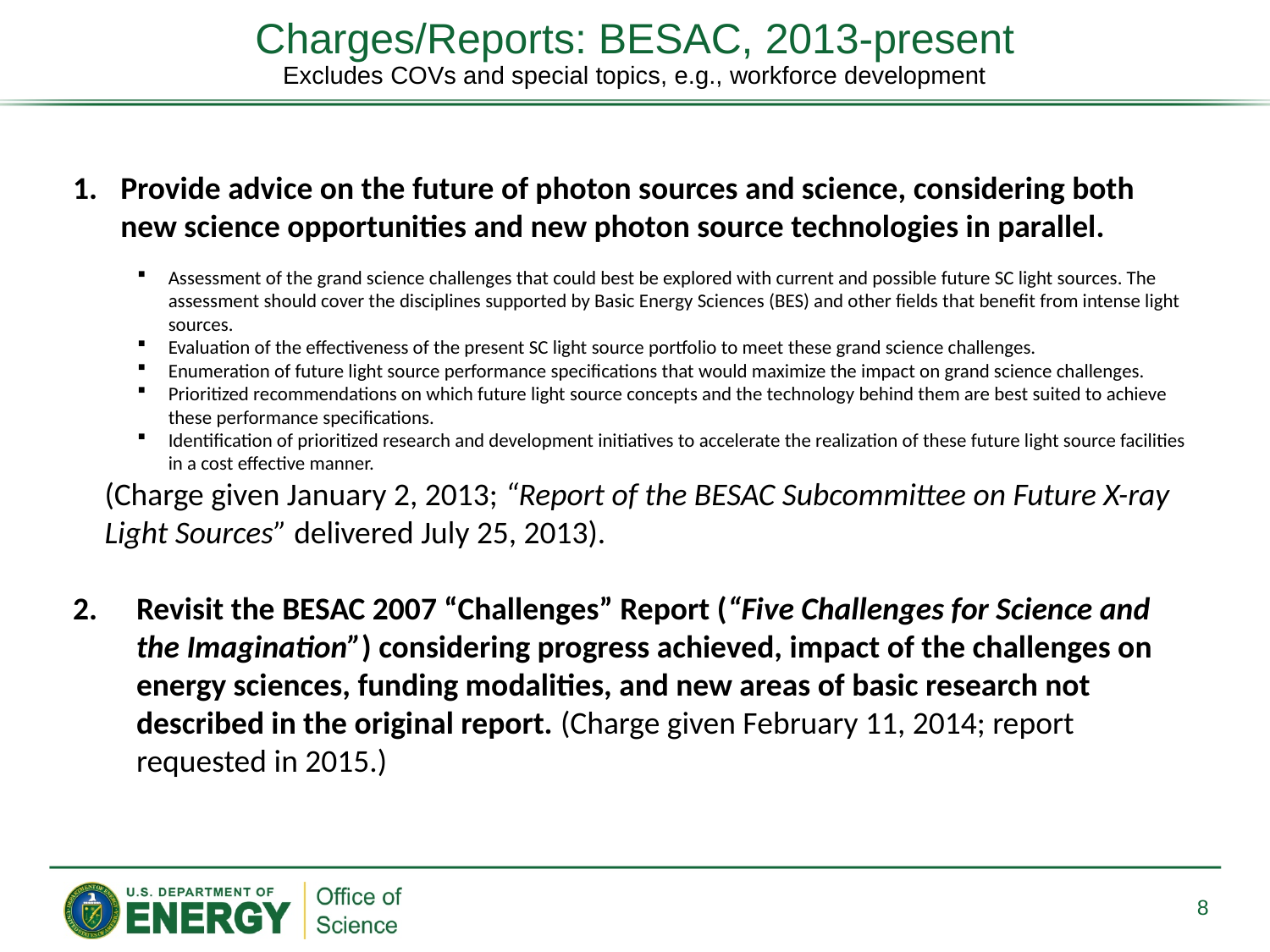

Charges/Reports: BESAC, 2013-present
Excludes COVs and special topics, e.g., workforce development
Provide advice on the future of photon sources and science, considering both new science opportunities and new photon source technologies in parallel.
Assessment of the grand science challenges that could best be explored with current and possible future SC light sources. The assessment should cover the disciplines supported by Basic Energy Sciences (BES) and other fields that benefit from intense light sources.
Evaluation of the effectiveness of the present SC light source portfolio to meet these grand science challenges.
Enumeration of future light source performance specifications that would maximize the impact on grand science challenges.
Prioritized recommendations on which future light source concepts and the technology behind them are best suited to achieve these performance specifications.
Identification of prioritized research and development initiatives to accelerate the realization of these future light source facilities in a cost effective manner.
(Charge given January 2, 2013; “Report of the BESAC Subcommittee on Future X-ray Light Sources” delivered July 25, 2013).

Revisit the BESAC 2007 “Challenges” Report (“Five Challenges for Science and the Imagination”) considering progress achieved, impact of the challenges on energy sciences, funding modalities, and new areas of basic research not described in the original report. (Charge given February 11, 2014; report requested in 2015.)

8